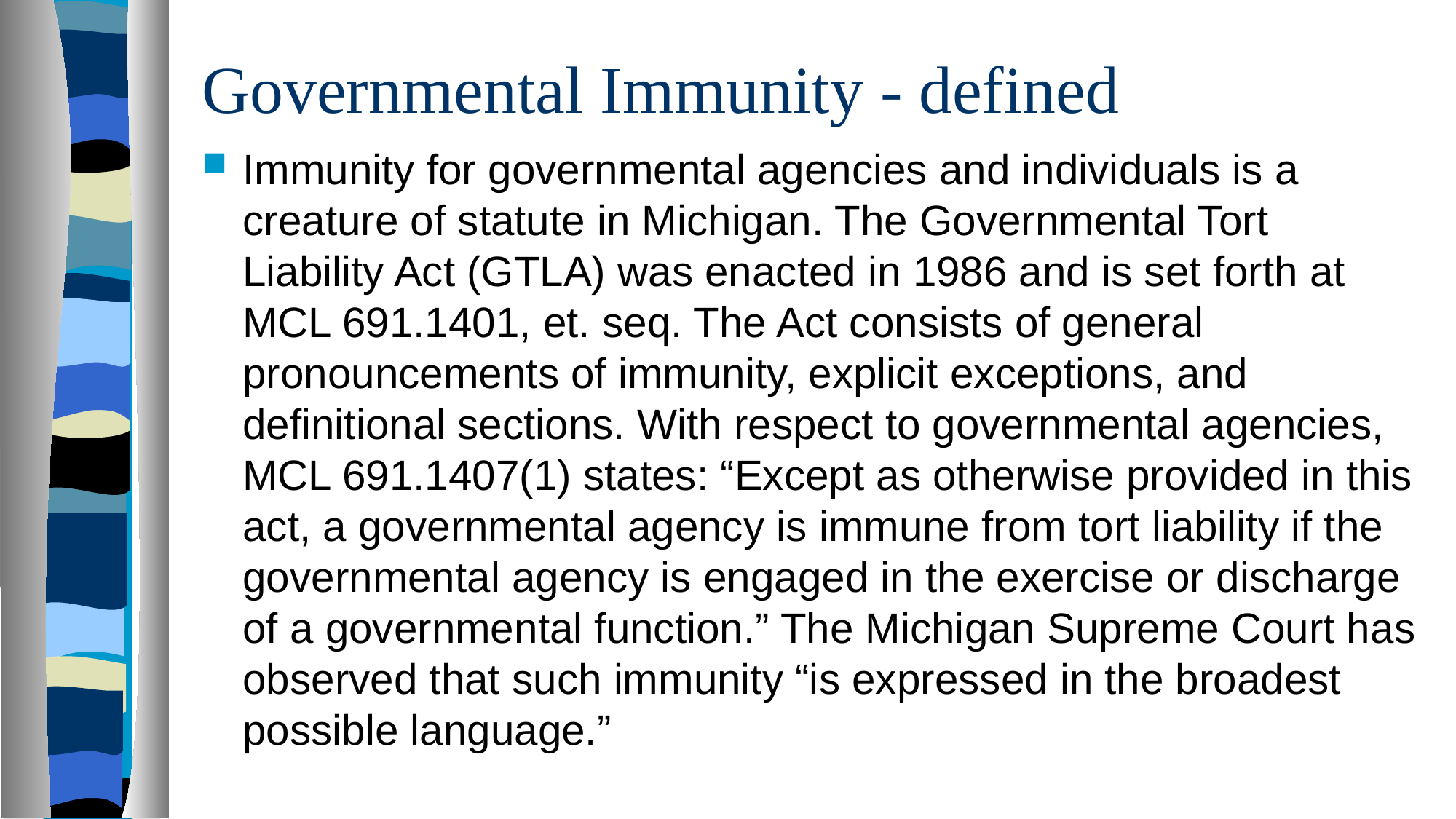

# Governmental Immunity - defined
Immunity for governmental agencies and individuals is a creature of statute in Michigan. The Governmental Tort Liability Act (GTLA) was enacted in 1986 and is set forth at MCL 691.1401, et. seq. The Act consists of general pronouncements of immunity, explicit exceptions, and definitional sections. With respect to governmental agencies, MCL 691.1407(1) states: “Except as otherwise provided in this act, a governmental agency is immune from tort liability if the governmental agency is engaged in the exercise or discharge of a governmental function.” The Michigan Supreme Court has observed that such immunity “is expressed in the broadest possible language.”